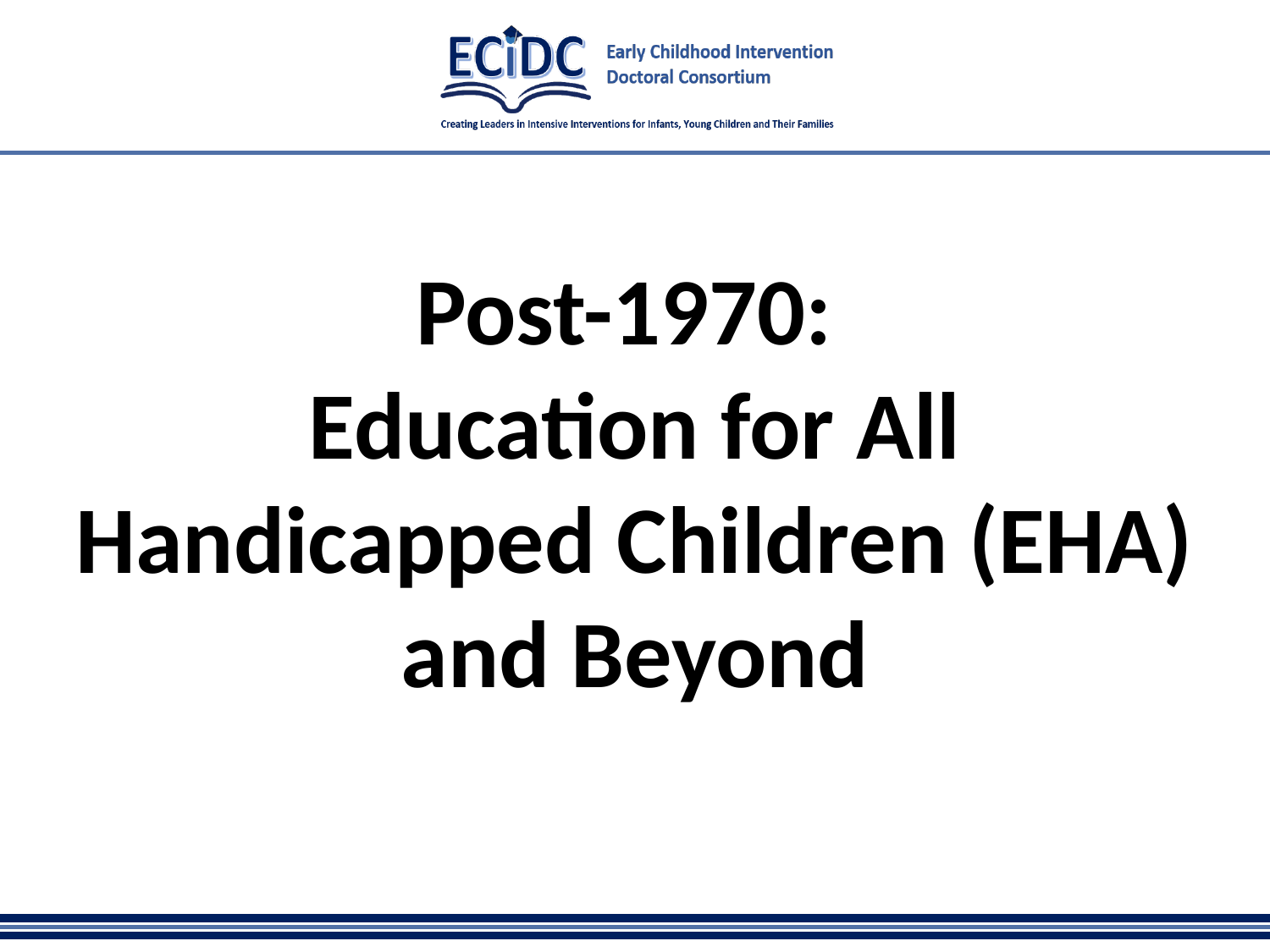

# Post-1970: Education for All Handicapped Children (EHA) and Beyond